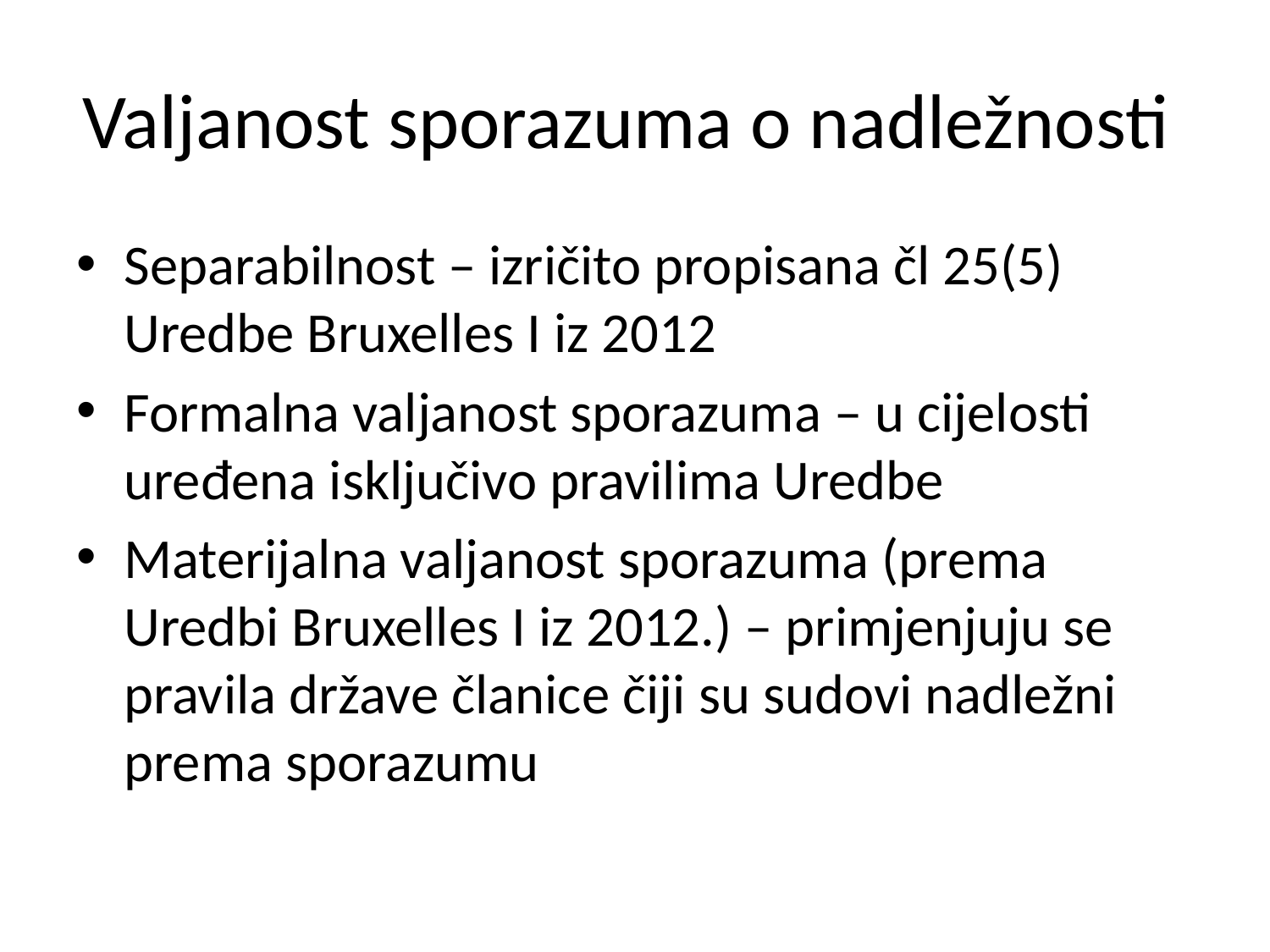

# Valjanost sporazuma o nadležnosti
Separabilnost – izričito propisana čl 25(5) Uredbe Bruxelles I iz 2012
Formalna valjanost sporazuma – u cijelosti uređena isključivo pravilima Uredbe
Materijalna valjanost sporazuma (prema Uredbi Bruxelles I iz 2012.) – primjenjuju se pravila države članice čiji su sudovi nadležni prema sporazumu